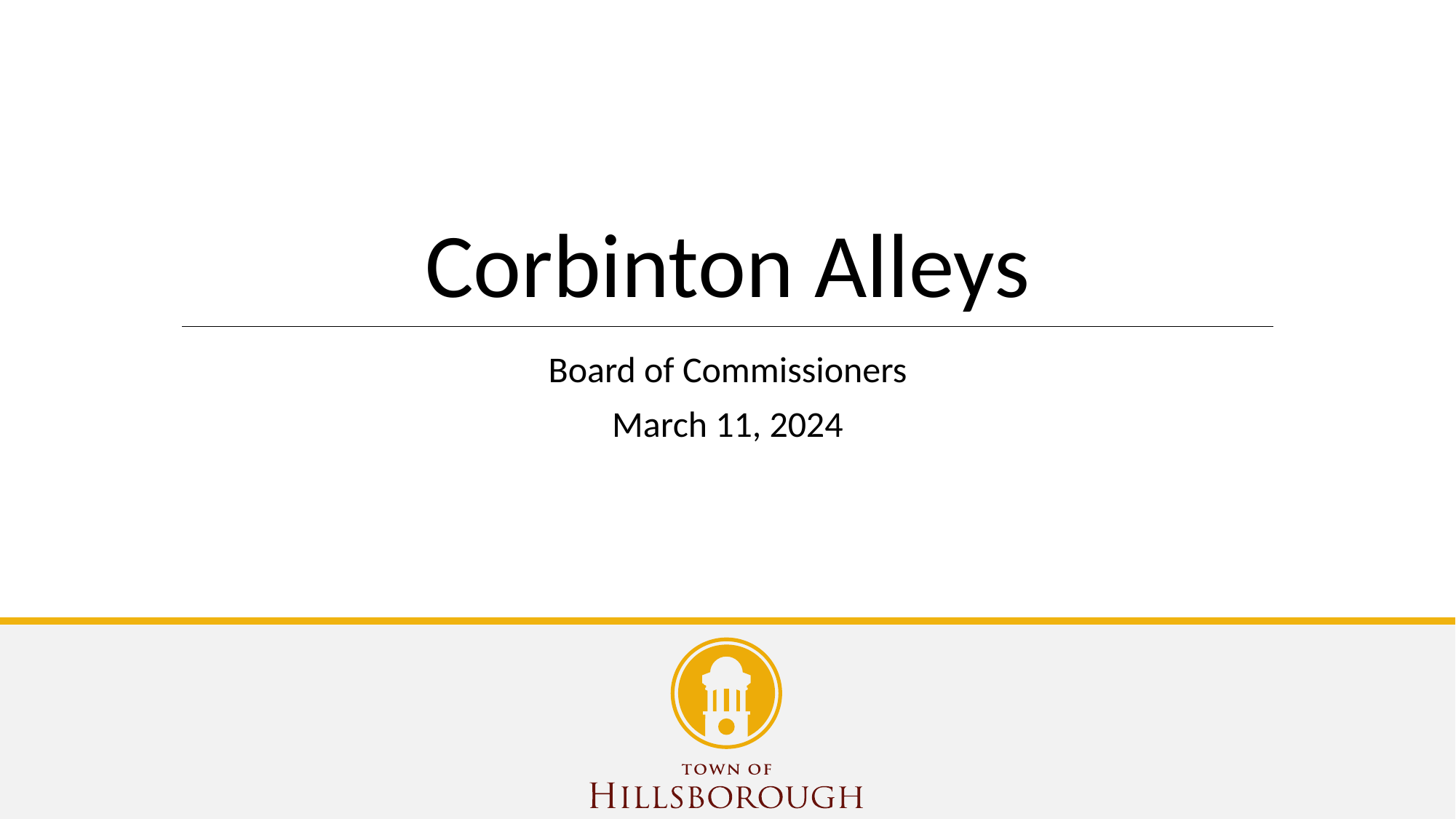

# Corbinton Alleys
Board of Commissioners
March 11, 2024